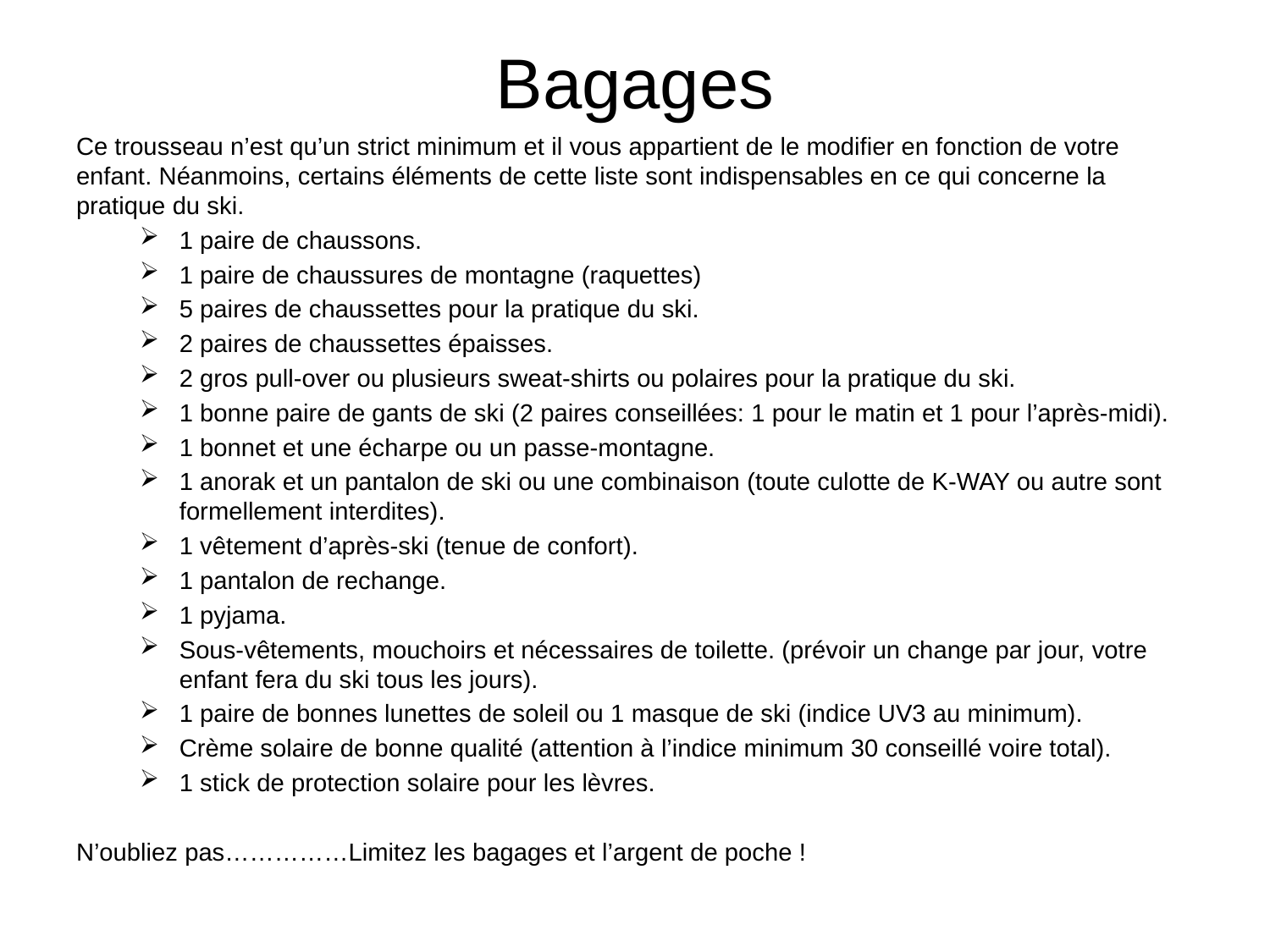

# Bagages
Ce trousseau n’est qu’un strict minimum et il vous appartient de le modifier en fonction de votre enfant. Néanmoins, certains éléments de cette liste sont indispensables en ce qui concerne la pratique du ski.
1 paire de chaussons.
1 paire de chaussures de montagne (raquettes)
5 paires de chaussettes pour la pratique du ski.
2 paires de chaussettes épaisses.
2 gros pull-over ou plusieurs sweat-shirts ou polaires pour la pratique du ski.
1 bonne paire de gants de ski (2 paires conseillées: 1 pour le matin et 1 pour l’après-midi).
1 bonnet et une écharpe ou un passe-montagne.
1 anorak et un pantalon de ski ou une combinaison (toute culotte de K-WAY ou autre sont formellement interdites).
1 vêtement d’après-ski (tenue de confort).
1 pantalon de rechange.
1 pyjama.
Sous-vêtements, mouchoirs et nécessaires de toilette. (prévoir un change par jour, votre enfant fera du ski tous les jours).
1 paire de bonnes lunettes de soleil ou 1 masque de ski (indice UV3 au minimum).
Crème solaire de bonne qualité (attention à l’indice minimum 30 conseillé voire total).
1 stick de protection solaire pour les lèvres.

N’oubliez pas……………Limitez les bagages et l’argent de poche !